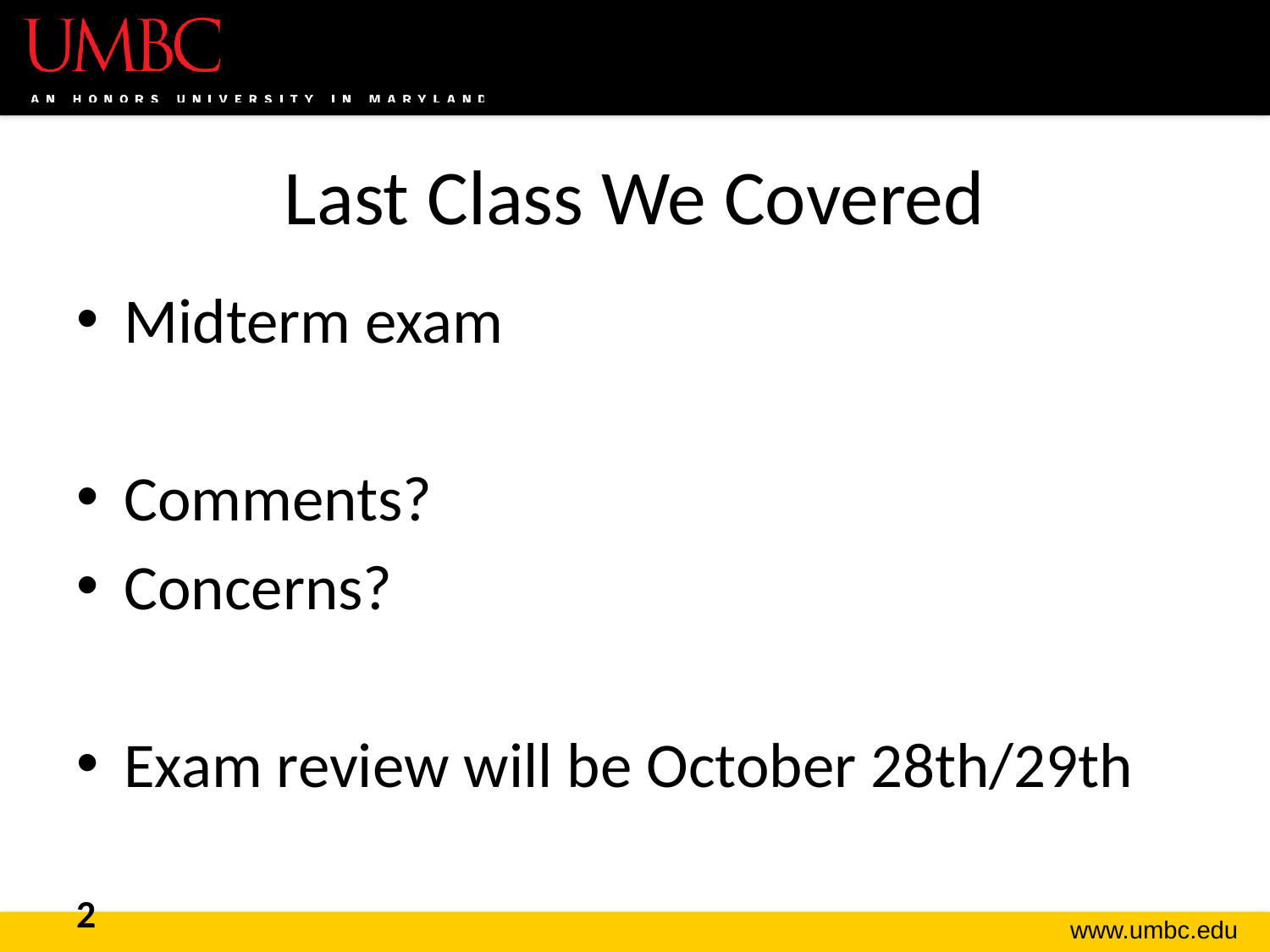

# Last Class We Covered
Midterm exam

Comments?
Concerns?

Exam review will be October 28th/29th
2